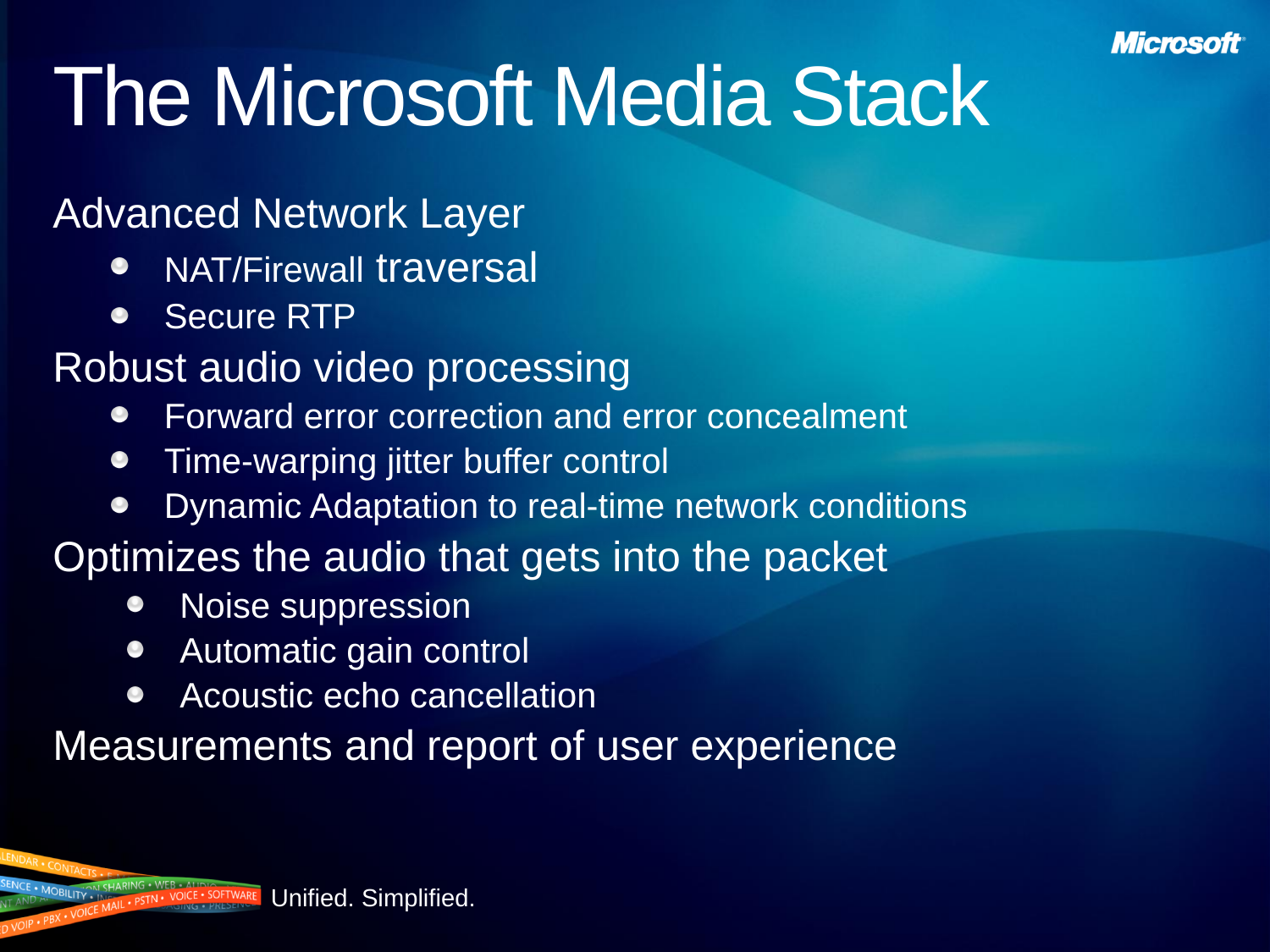

# The Microsoft Media Stack
Advanced Network Layer
NAT/Firewall traversal
Secure RTP
Robust audio video processing
Forward error correction and error concealment
Time-warping jitter buffer control
Dynamic Adaptation to real-time network conditions
Optimizes the audio that gets into the packet
Noise suppression
Automatic gain control
Acoustic echo cancellation
Measurements and report of user experience